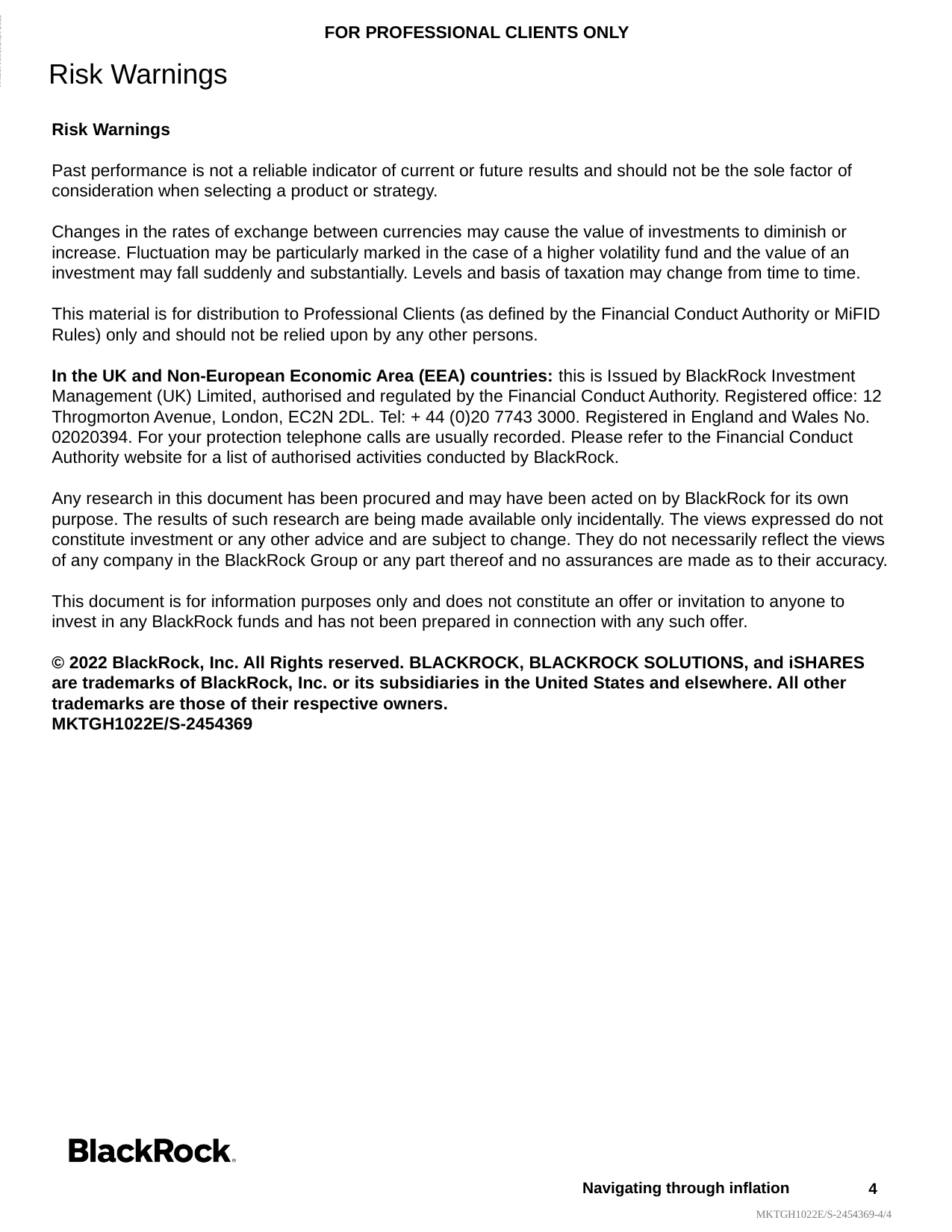

ADMASTER-STAMP!MKTGH1022E/S-2454369-4/4
FOR PROFESSIONAL CLIENTS ONLY
Risk Warnings
Risk Warnings

Past performance is not a reliable indicator of current or future results and should not be the sole factor of consideration when selecting a product or strategy.

Changes in the rates of exchange between currencies may cause the value of investments to diminish or increase. Fluctuation may be particularly marked in the case of a higher volatility fund and the value of an investment may fall suddenly and substantially. Levels and basis of taxation may change from time to time.

This material is for distribution to Professional Clients (as defined by the Financial Conduct Authority or MiFID Rules) only and should not be relied upon by any other persons.

In the UK and Non-European Economic Area (EEA) countries: this is Issued by BlackRock Investment Management (UK) Limited, authorised and regulated by the Financial Conduct Authority. Registered office: 12 Throgmorton Avenue, London, EC2N 2DL. Tel: + 44 (0)20 7743 3000. Registered in England and Wales No. 02020394. For your protection telephone calls are usually recorded. Please refer to the Financial Conduct Authority website for a list of authorised activities conducted by BlackRock.

Any research in this document has been procured and may have been acted on by BlackRock for its own purpose. The results of such research are being made available only incidentally. The views expressed do not constitute investment or any other advice and are subject to change. They do not necessarily reflect the views of any company in the BlackRock Group or any part thereof and no assurances are made as to their accuracy.

This document is for information purposes only and does not constitute an offer or invitation to anyone to invest in any BlackRock funds and has not been prepared in connection with any such offer.

© 2022 BlackRock, Inc. All Rights reserved. BLACKROCK, BLACKROCK SOLUTIONS, and iSHARES are trademarks of BlackRock, Inc. or its subsidiaries in the United States and elsewhere. All other trademarks are those of their respective owners.
MKTGH1022E/S-2454369

Navigating through inflation
4
MKTGH1022E/S-2454369-4/4